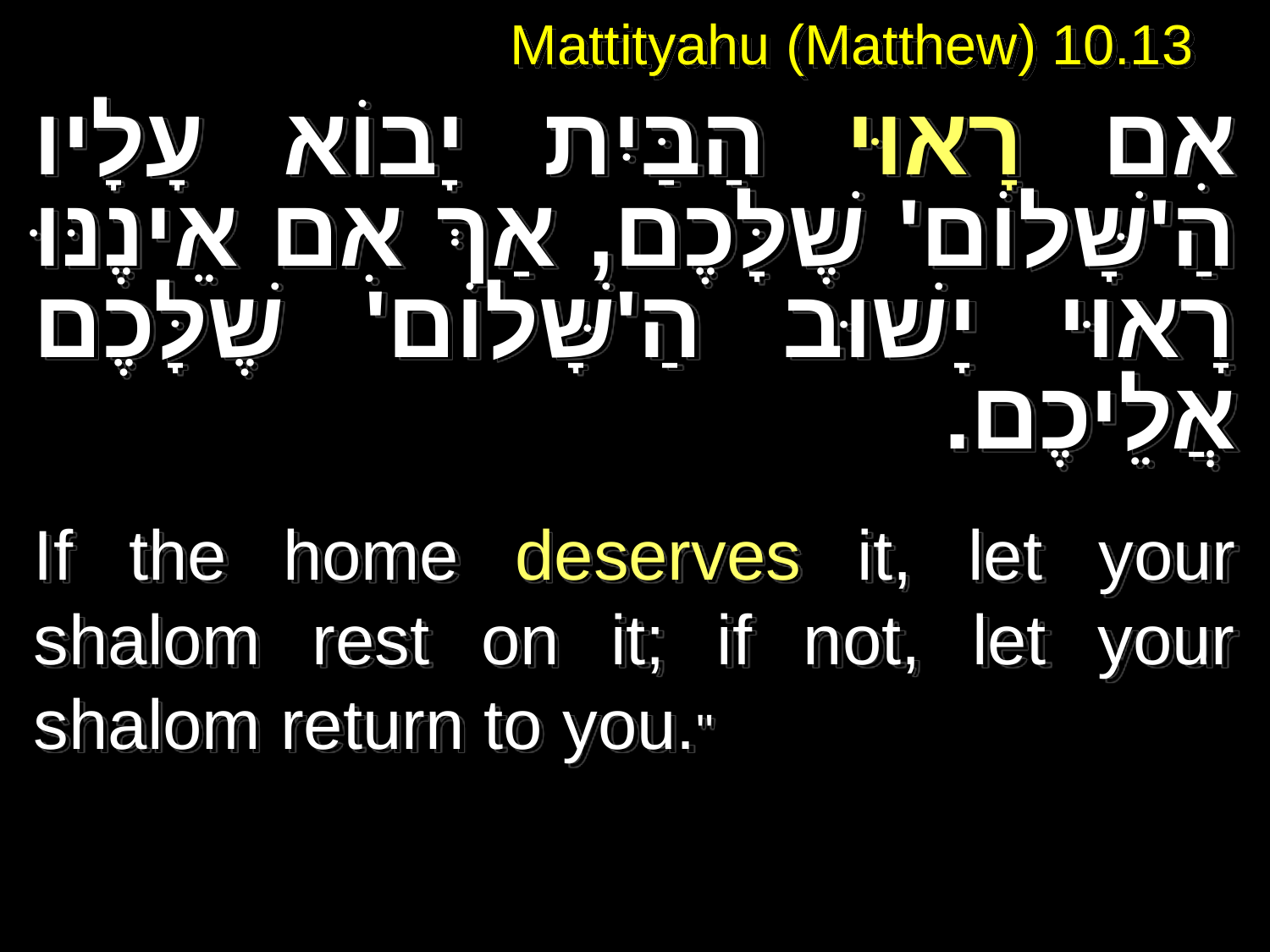

# Mattityahu (Matthew) 10.13
אִם רָאוּי הַבַּיִת יָבוֹא עָלָיו הַ'שָּׁלוֹם' שֶׁלָּכֶם, אַךְ אִם אֵינֶנּוּ רָאוּי יָשׁוּב הַ'שָּׁלוֹם' שֶׁלָּכֶם אֲלֵיכֶם.

If the home deserves it, let your shalom rest on it; if not, let your shalom return to you."